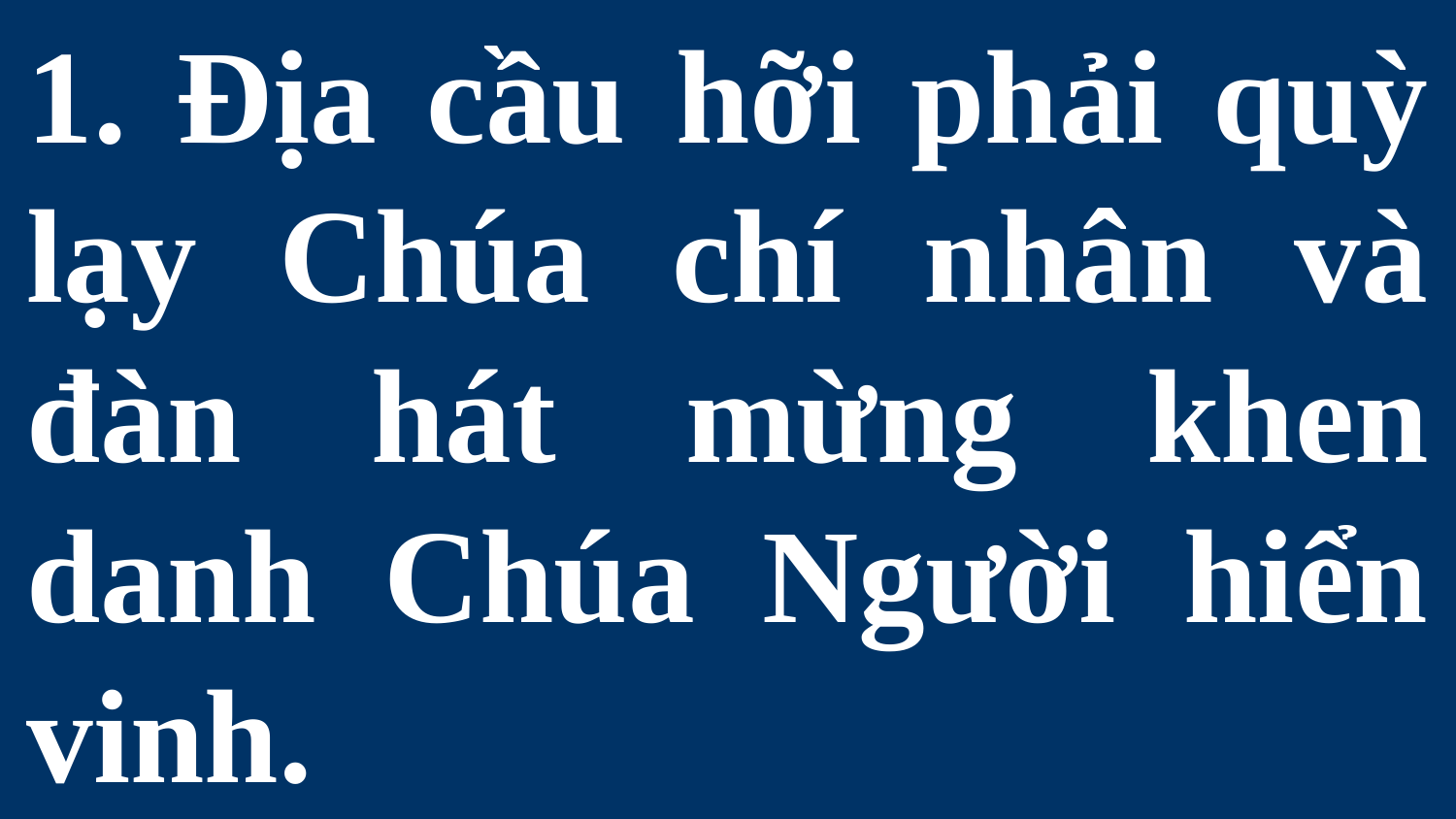

# 1. Ðịa cầu hỡi phải quỳ lạy Chúa chí nhân và đàn hát mừng khen danh Chúa Người hiển vinh.